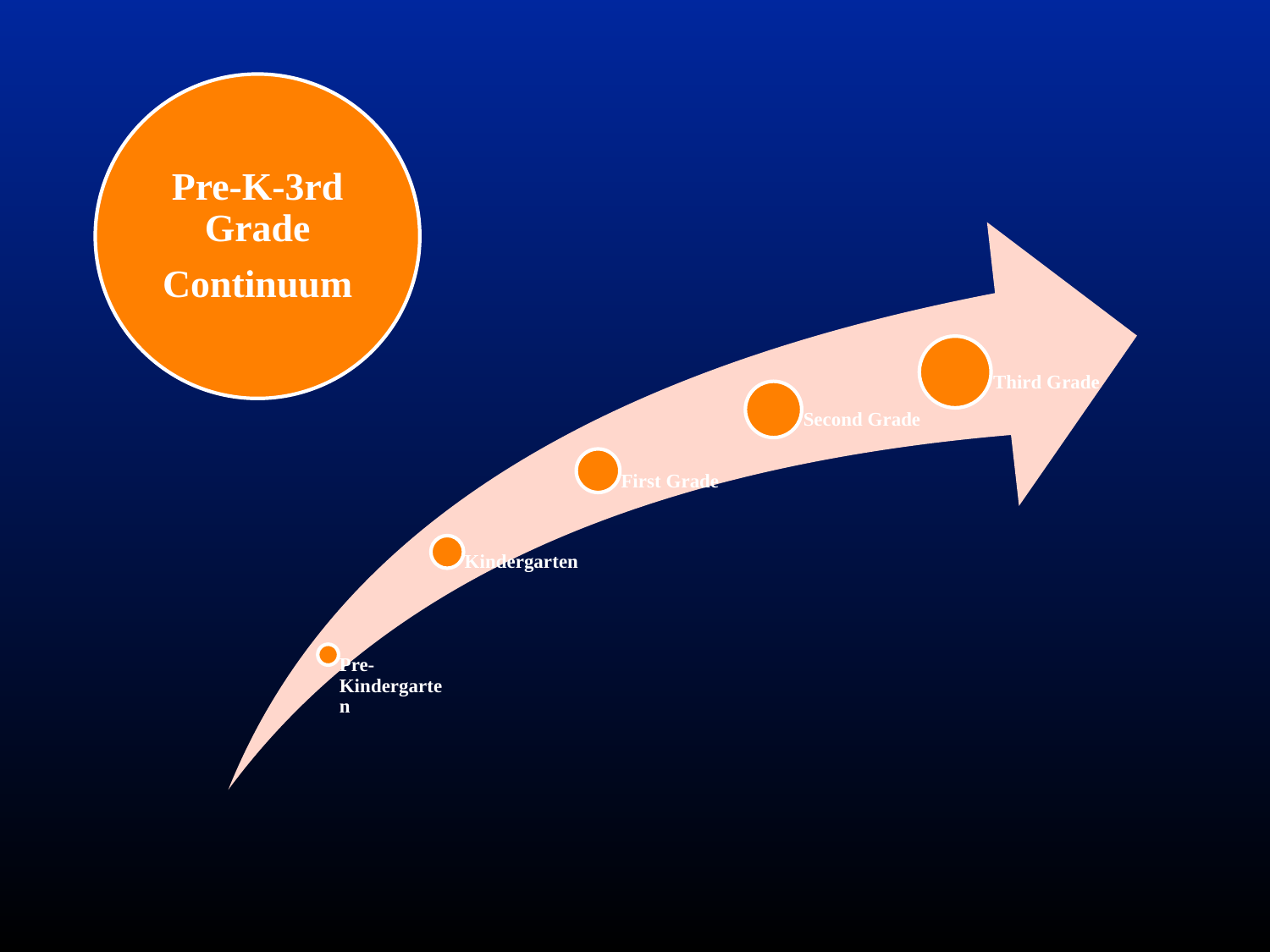

Pre-K-3rd Grade
Continuum
Pre-Kindergarten
Kindergarten
First Grade
Second Grade
Third Grade